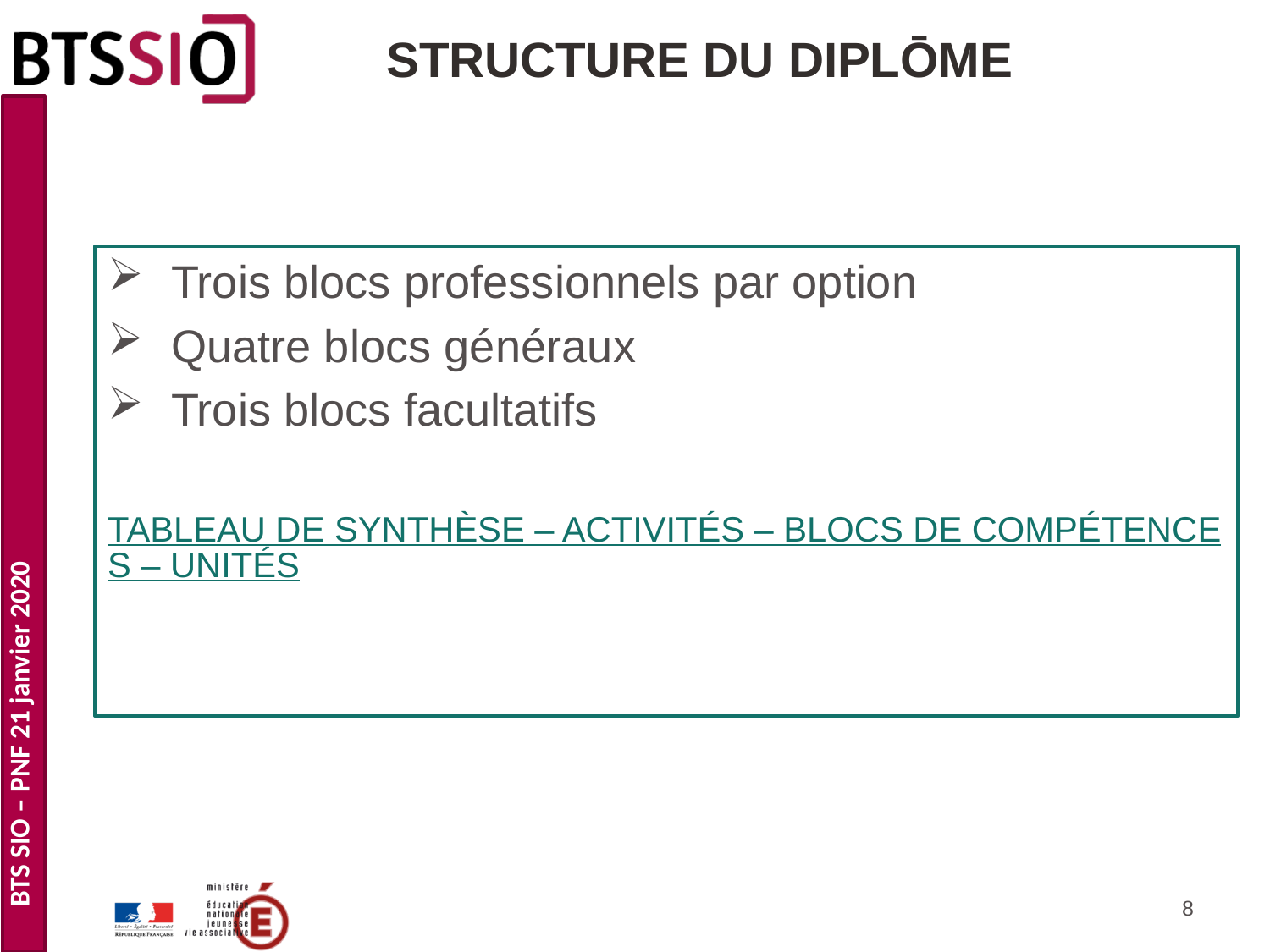

# STRUCTURE DU DIPLŌME
Trois blocs professionnels par option
Quatre blocs généraux
Trois blocs facultatifs

TABLEAU DE SYNTHÈSE – ACTIVITÉS – BLOCS DE COMPÉTENCES – UNITÉS

8